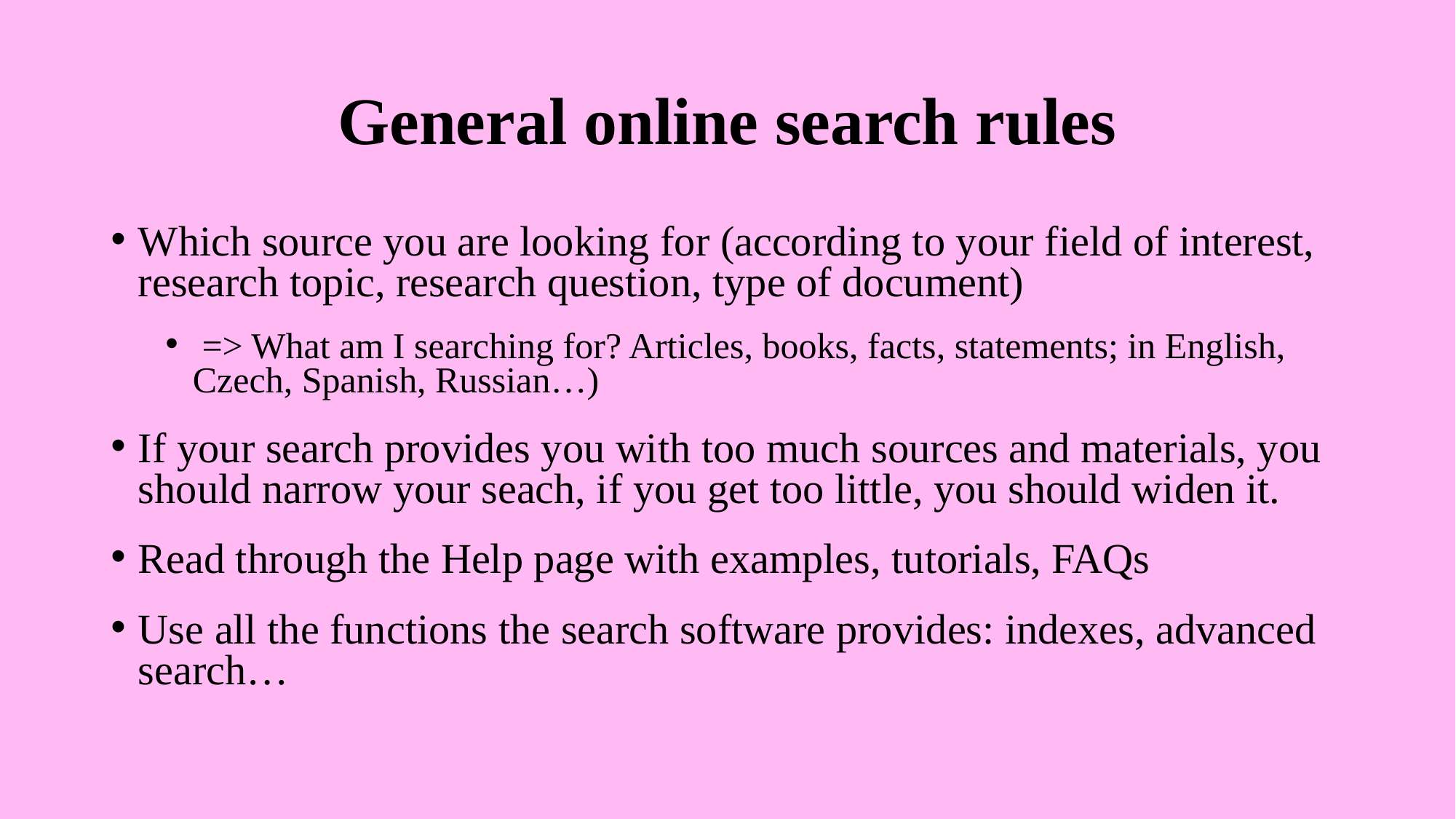

# General online search rules
Which source you are looking for (according to your field of interest, research topic, research question, type of document)
 => What am I searching for? Articles, books, facts, statements; in English, Czech, Spanish, Russian…)
If your search provides you with too much sources and materials, you should narrow your seach, if you get too little, you should widen it.
Read through the Help page with examples, tutorials, FAQs
Use all the functions the search software provides: indexes, advanced search…